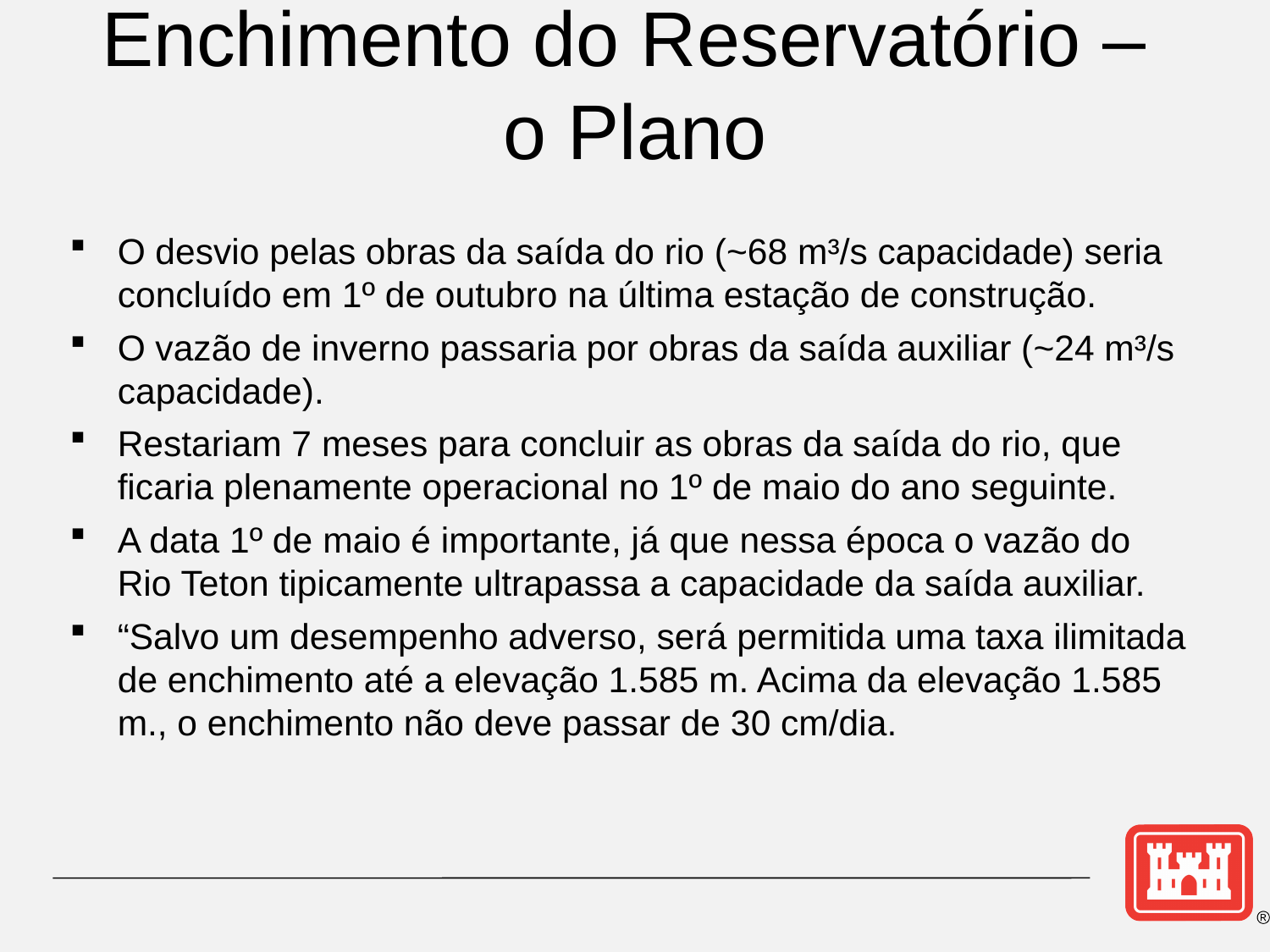

Enchimento do Reservatório –
o Plano
O desvio pelas obras da saída do rio (~68 m³/s capacidade) seria concluído em 1º de outubro na última estação de construção.
O vazão de inverno passaria por obras da saída auxiliar (~24 m³/s capacidade).
Restariam 7 meses para concluir as obras da saída do rio, que ficaria plenamente operacional no 1º de maio do ano seguinte.
A data 1º de maio é importante, já que nessa época o vazão do Rio Teton tipicamente ultrapassa a capacidade da saída auxiliar.
“Salvo um desempenho adverso, será permitida uma taxa ilimitada de enchimento até a elevação 1.585 m. Acima da elevação 1.585 m., o enchimento não deve passar de 30 cm/dia.